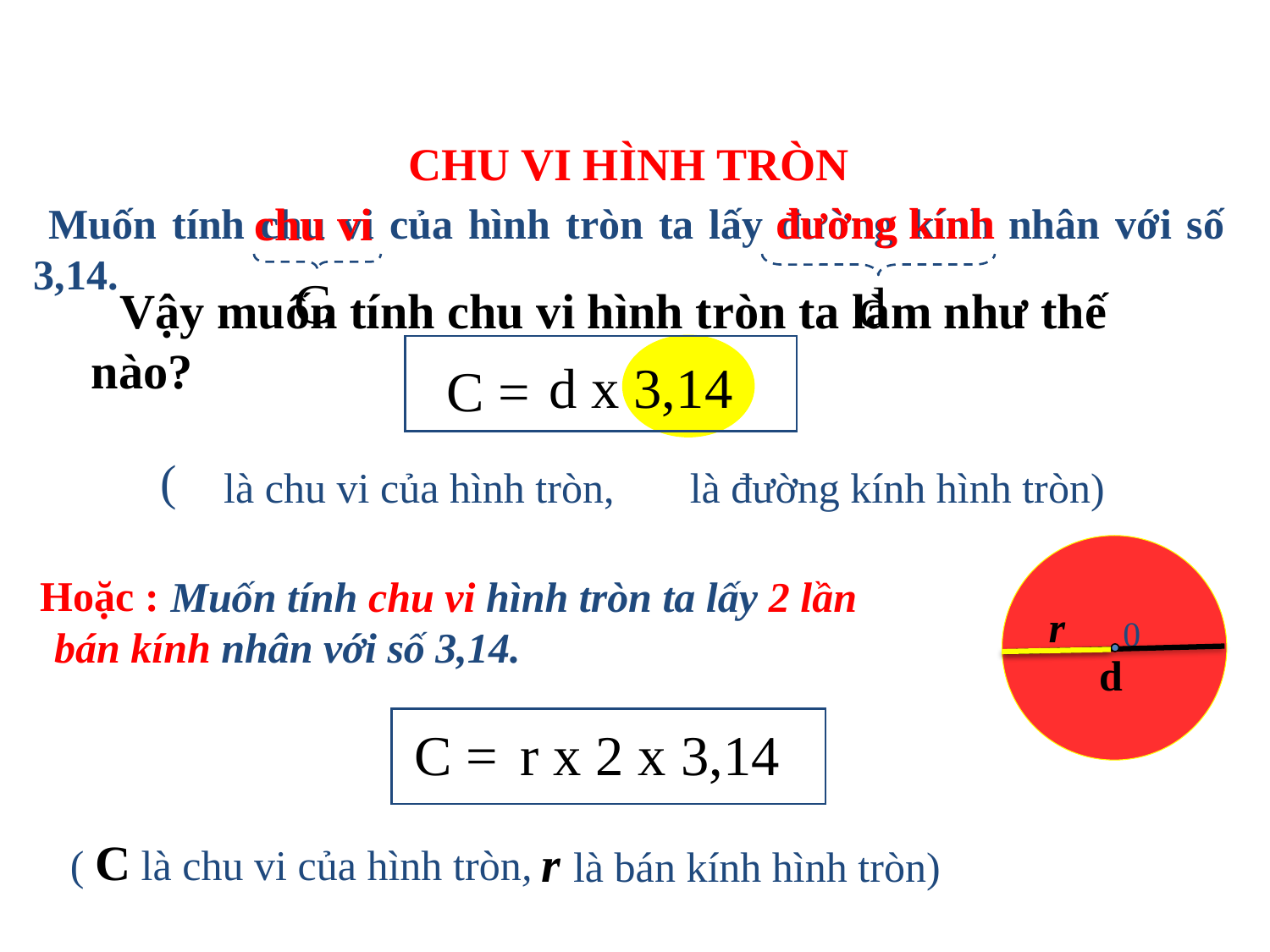

CHU VI HÌNH TRÒN

                                                                                đường kính
                             chu vi
 Muốn tính chu vi của hình tròn ta lấy đường kính nhân với số 3,14.

C
d
  Vậy muốn tính chu vi hình tròn ta làm như thế nào?

d x 3,14
C =
(
là chu vi của hình tròn,
là đường kính hình tròn)

0
Hoặc :
           Muốn tính chu vi hình tròn ta lấy 2 lần bán kính nhân với số 3,14.
r
d

C =
r x 2 x 3,14
( C là chu vi của hình tròn,
r là bán kính hình tròn)